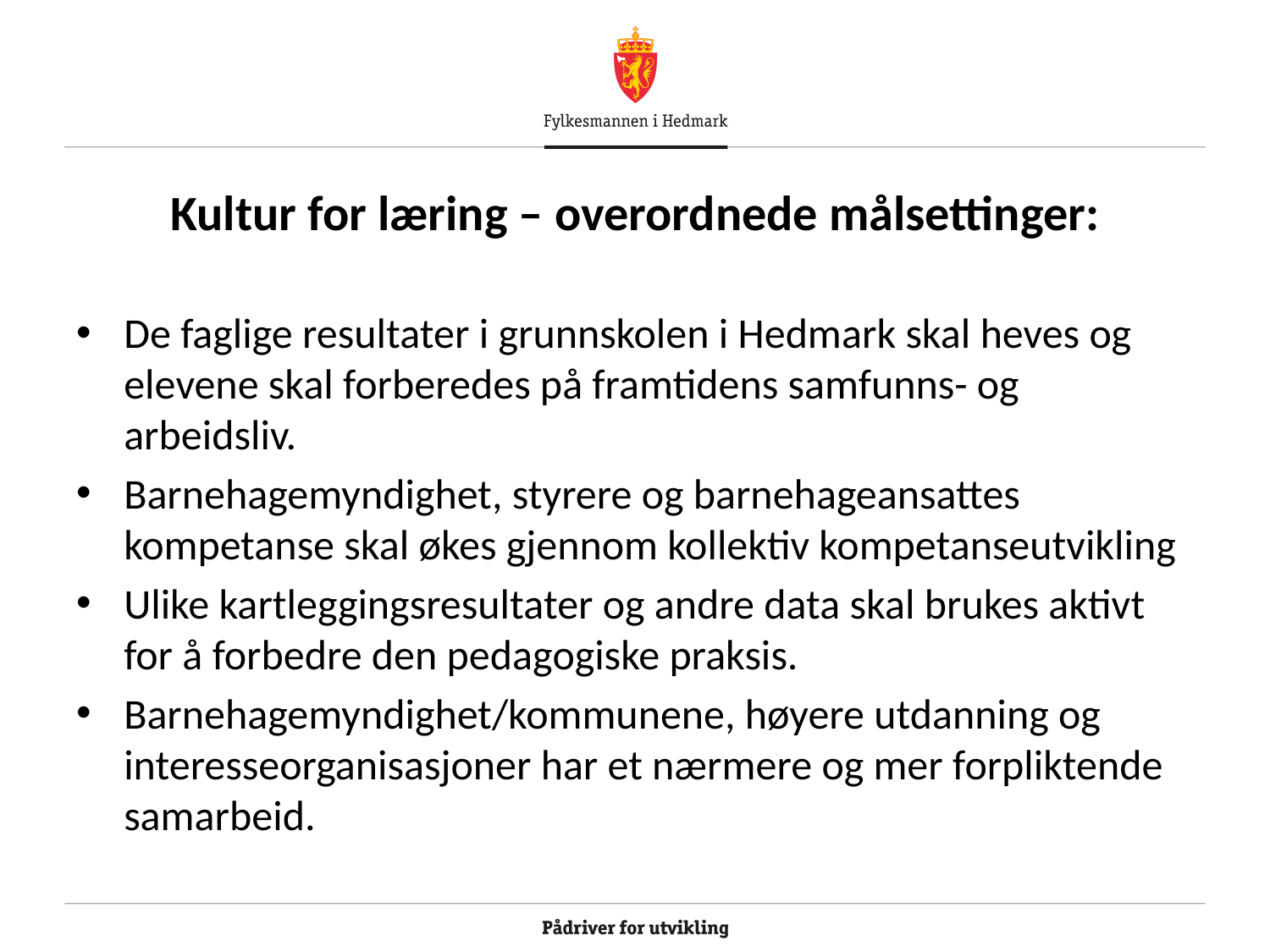

# Kultur for læring – overordnede målsettinger:
De faglige resultater i grunnskolen i Hedmark skal heves og elevene skal forberedes på framtidens samfunns- og arbeidsliv.
Barnehagemyndighet, styrere og barnehageansattes kompetanse skal økes gjennom kollektiv kompetanseutvikling
Ulike kartleggingsresultater og andre data skal brukes aktivt for å forbedre den pedagogiske praksis.
Barnehagemyndighet/kommunene, høyere utdanning og interesseorganisasjoner har et nærmere og mer forpliktende samarbeid.

www.sepu.no